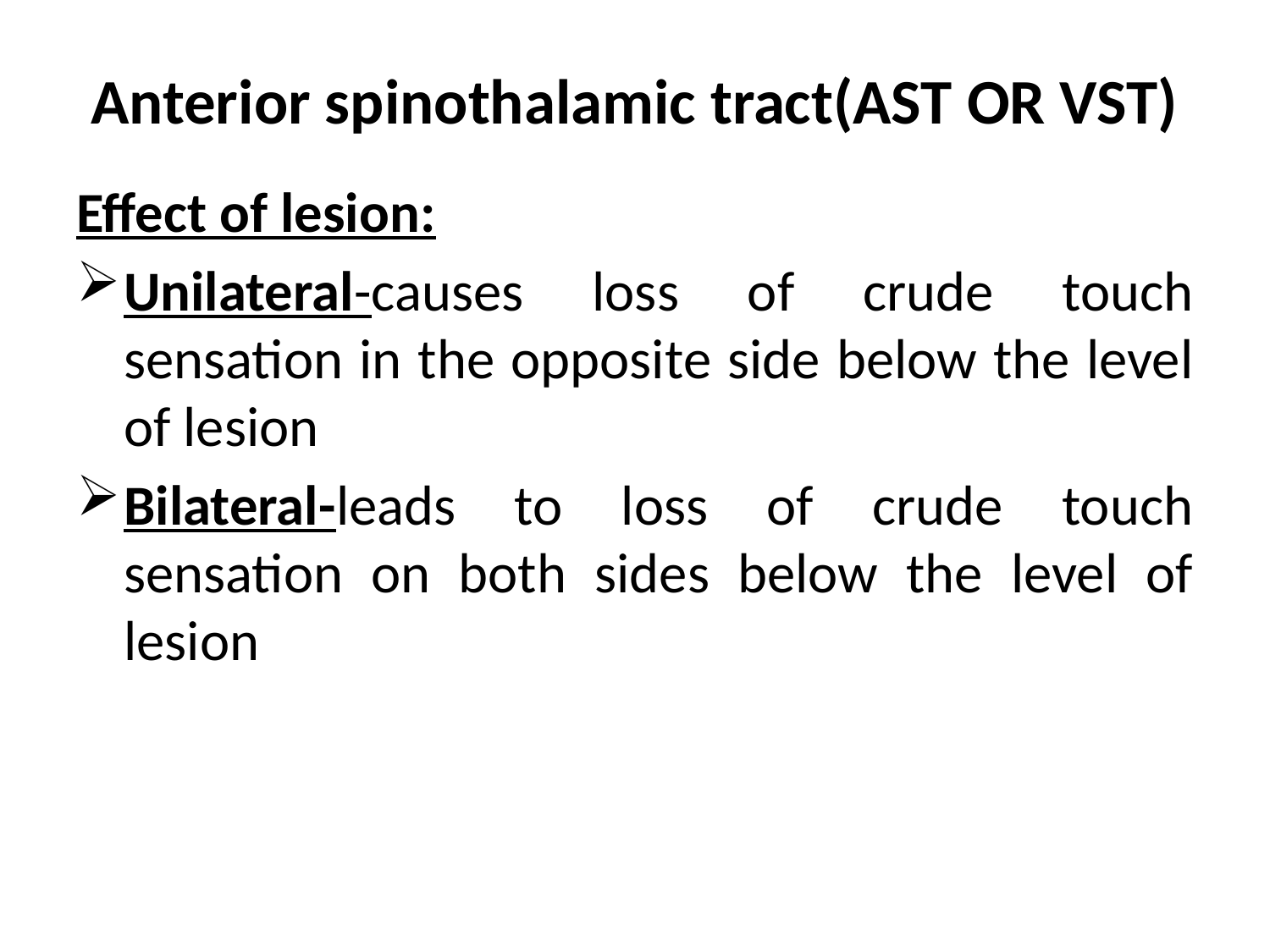

# Anterior spinothalamic tract(AST OR VST)
Effect of lesion:
Unilateral-causes loss of crude touch sensation in the opposite side below the level of lesion
Bilateral-leads to loss of crude touch sensation on both sides below the level of lesion